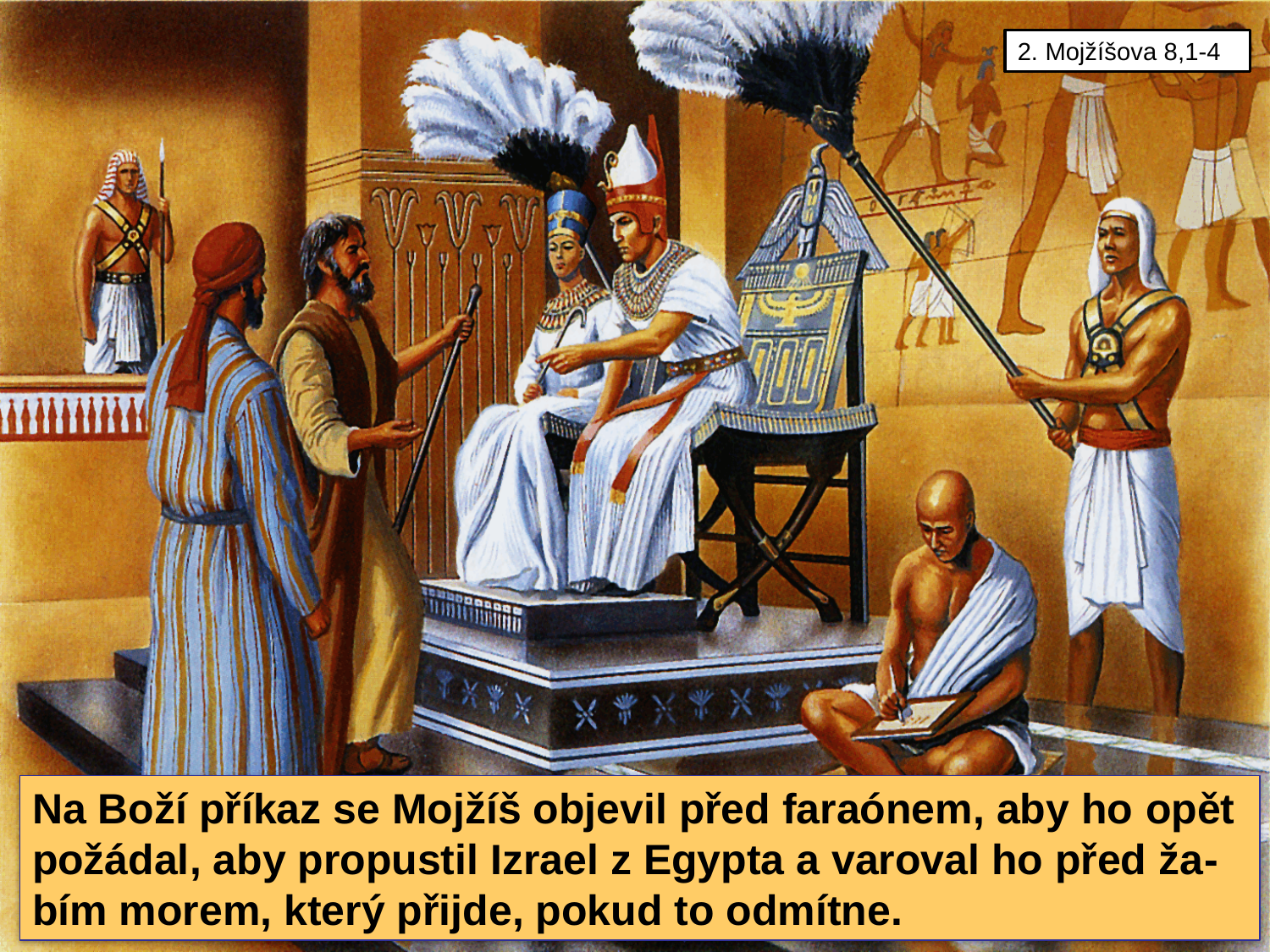

2. Mojžíšova 8,1-4
Na Boží příkaz se Mojžíš objevil před faraónem, aby ho opět požádal, aby propustil Izrael z Egypta a varoval ho před ža-bím morem, který přijde, pokud to odmítne.